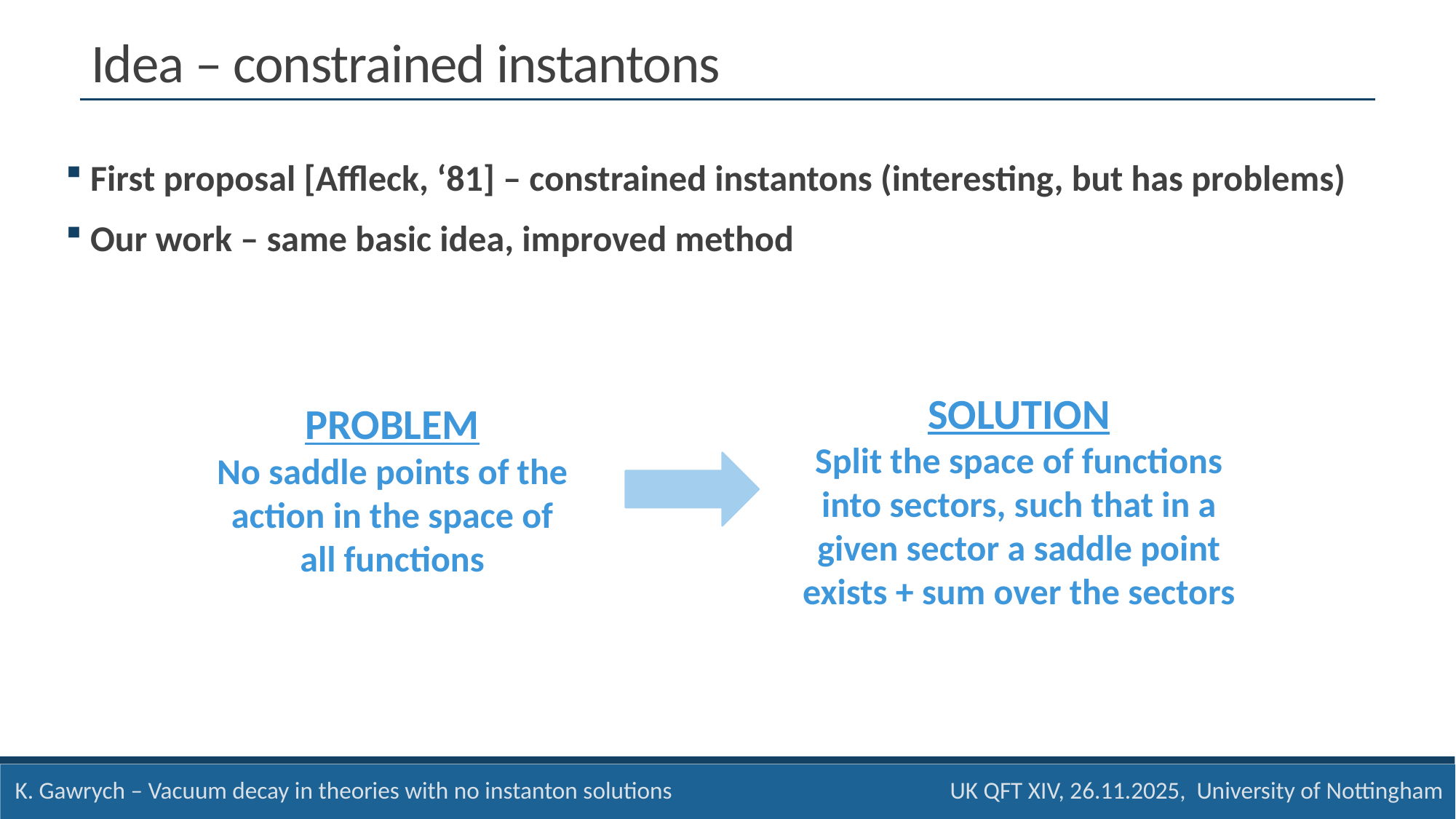

Idea – constrained instantons
 First proposal [Affleck, ‘81] – constrained instantons (interesting, but has problems)
 Our work – same basic idea, improved method

SOLUTION
Split the space of functions into sectors, such that in a given sector a saddle point exists + sum over the sectors
PROBLEM
No saddle points of the action in the space of all functions

K. Gawrych – Vacuum decay in theories with no instanton solutions                                                   UK QFT XIV, 26.11.2025,  University of Nottingham